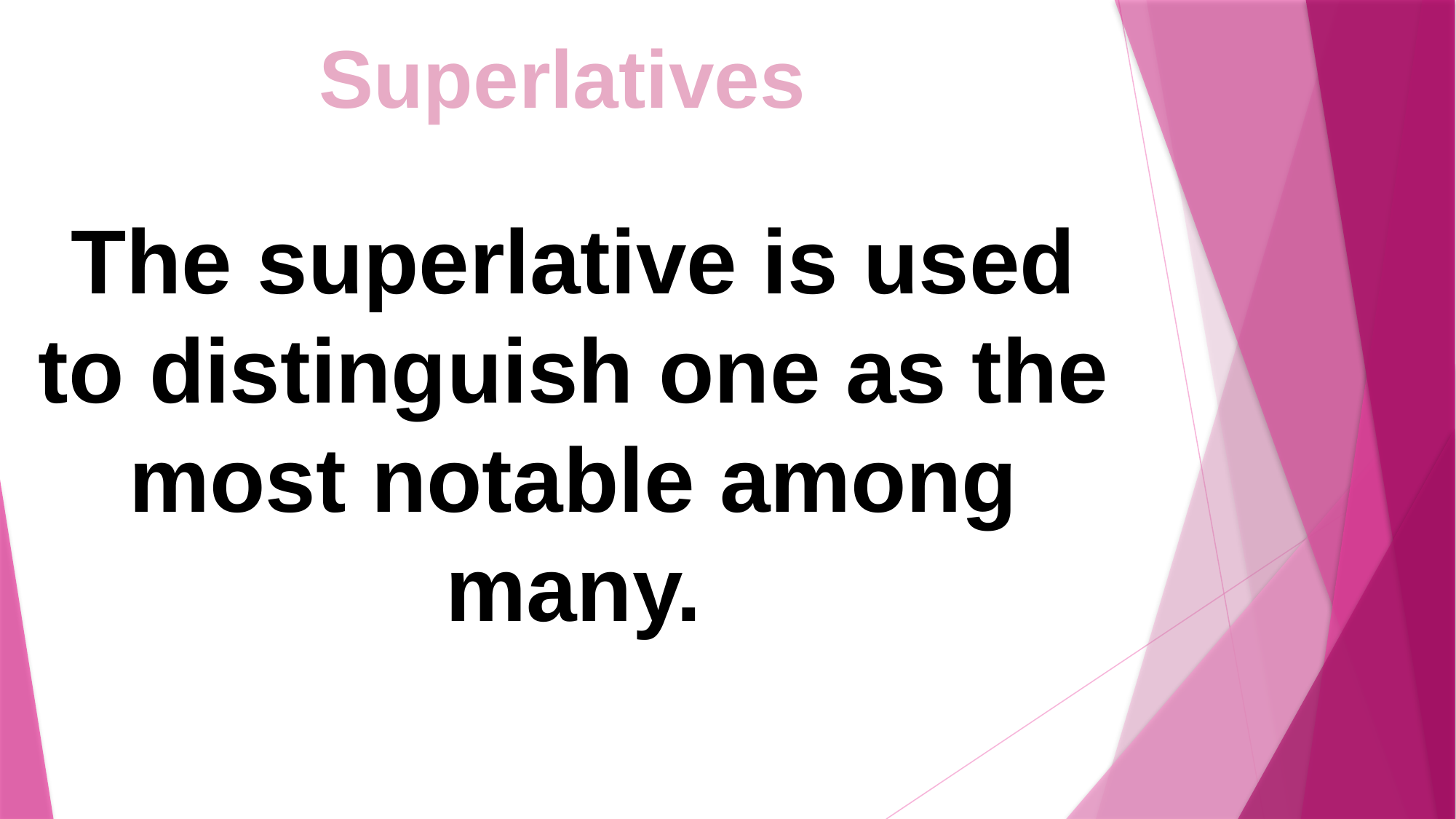

Superlatives
The superlative is used to distinguish one as the most notable among many.